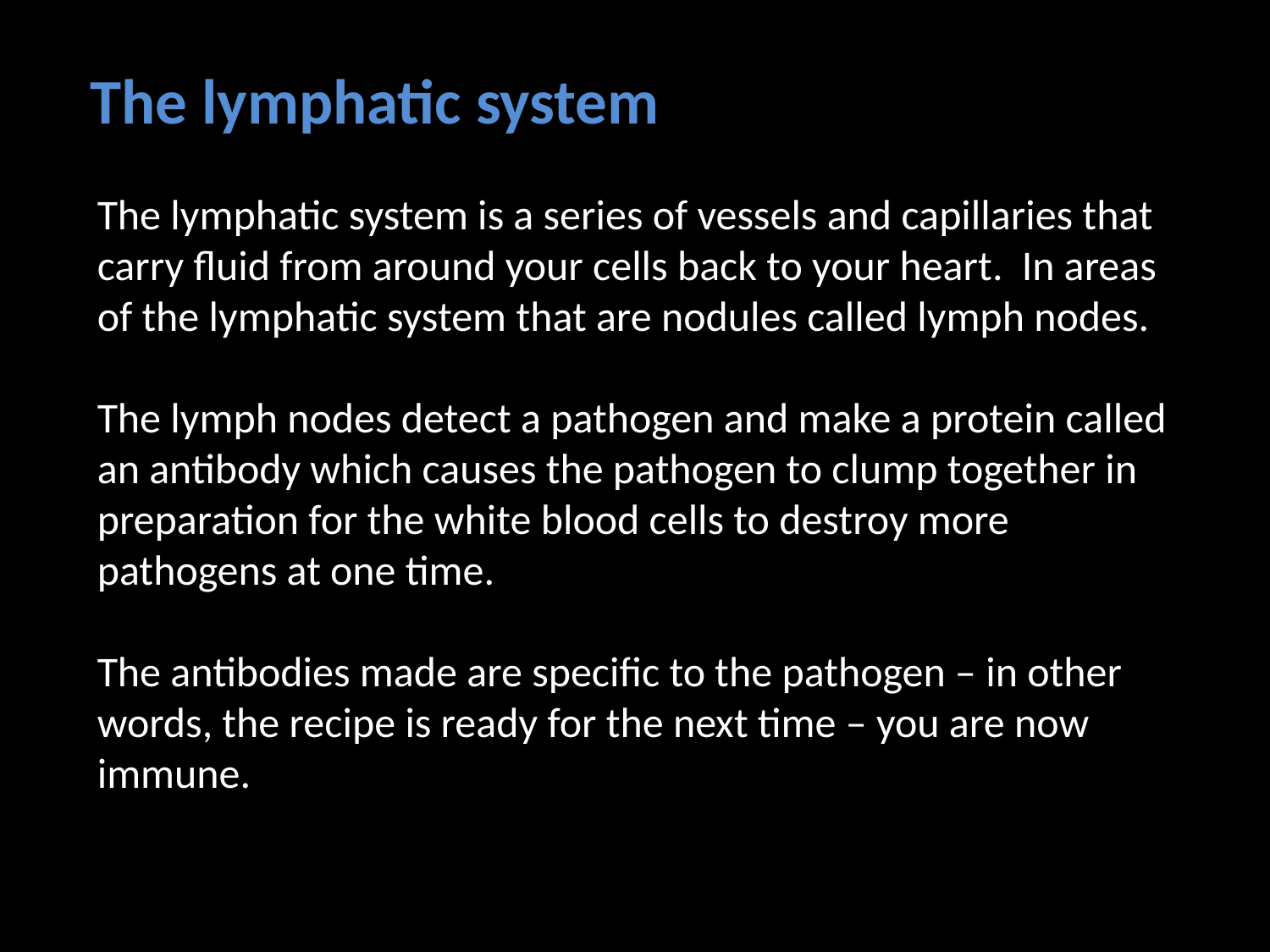

The lymphatic system
The lymphatic system is a series of vessels and capillaries that carry fluid from around your cells back to your heart.  In areas of the lymphatic system that are nodules called lymph nodes.

The lymph nodes detect a pathogen and make a protein called an antibody which causes the pathogen to clump together in preparation for the white blood cells to destroy more pathogens at one time.

The antibodies made are specific to the pathogen – in other words, the recipe is ready for the next time – you are now immune.